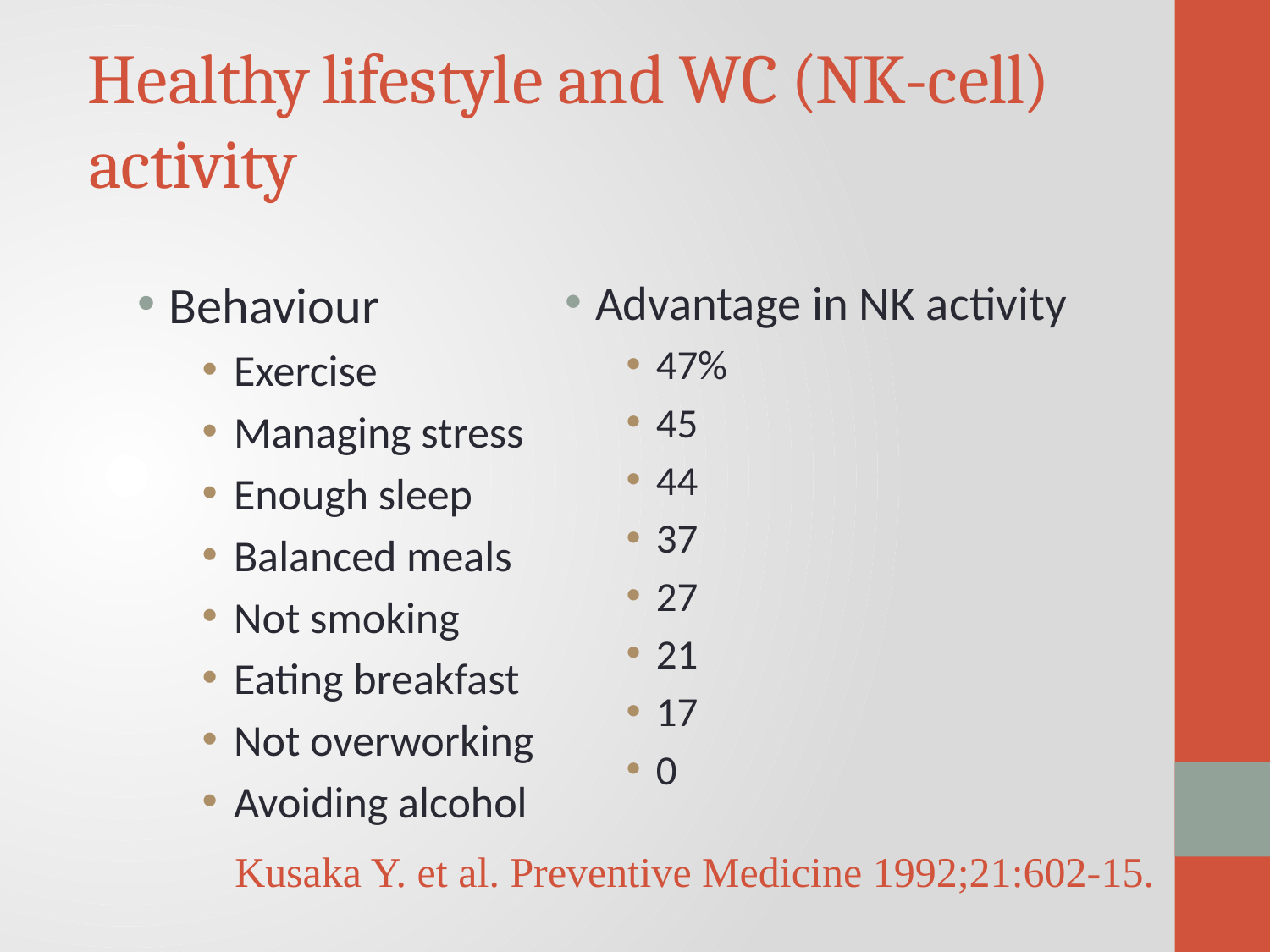

Healthy lifestyle and WC (NK-cell) activity
Behaviour
Exercise
Managing stress
Enough sleep
Balanced meals
Not smoking
Eating breakfast
Not overworking
Avoiding alcohol
Advantage in NK activity
47%
45
44
37
27
21
17
0
Kusaka Y. et al. Preventive Medicine 1992;21:602-15.